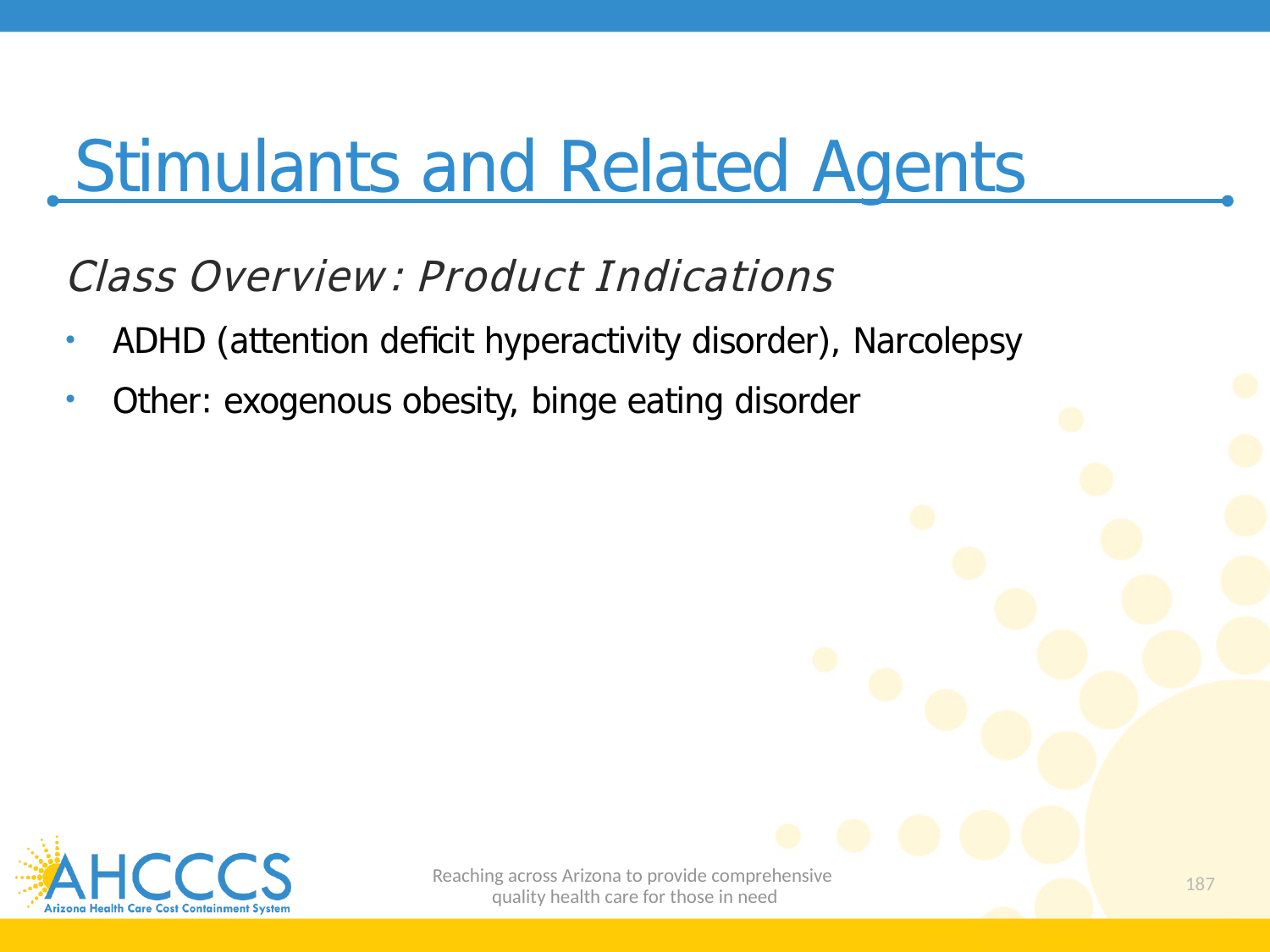

# Stimulants and Related Agents
Class Overview: Product Indications
ADHD (attention deficit hyperactivity disorder), Narcolepsy
Other: exogenous obesity, binge eating disorder
Reaching across Arizona to provide comprehensive
quality health care for those in need
187